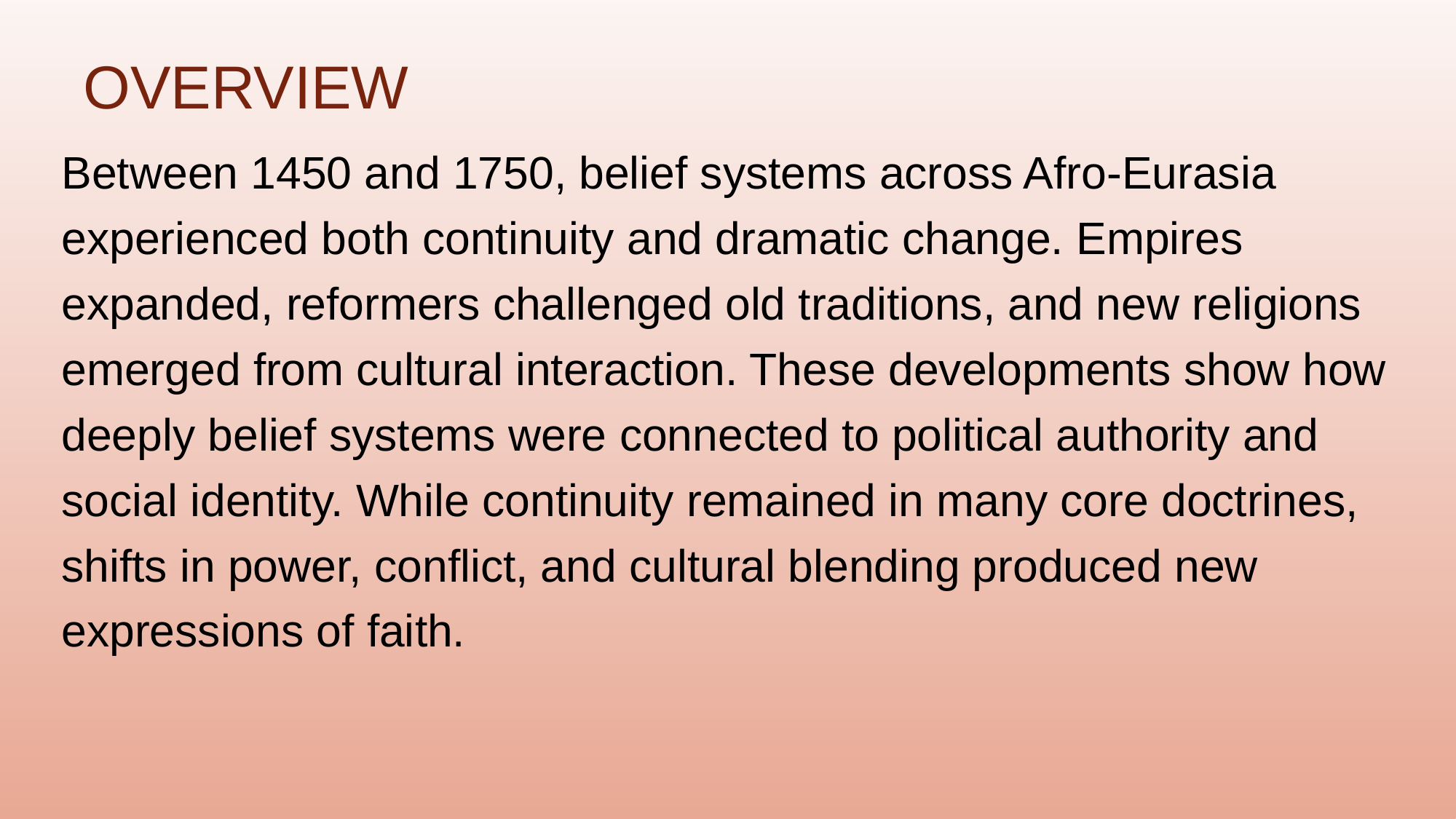

# Overview
Between 1450 and 1750, belief systems across Afro-Eurasia experienced both continuity and dramatic change. Empires expanded, reformers challenged old traditions, and new religions emerged from cultural interaction. These developments show how deeply belief systems were connected to political authority and social identity. While continuity remained in many core doctrines, shifts in power, conflict, and cultural blending produced new expressions of faith.